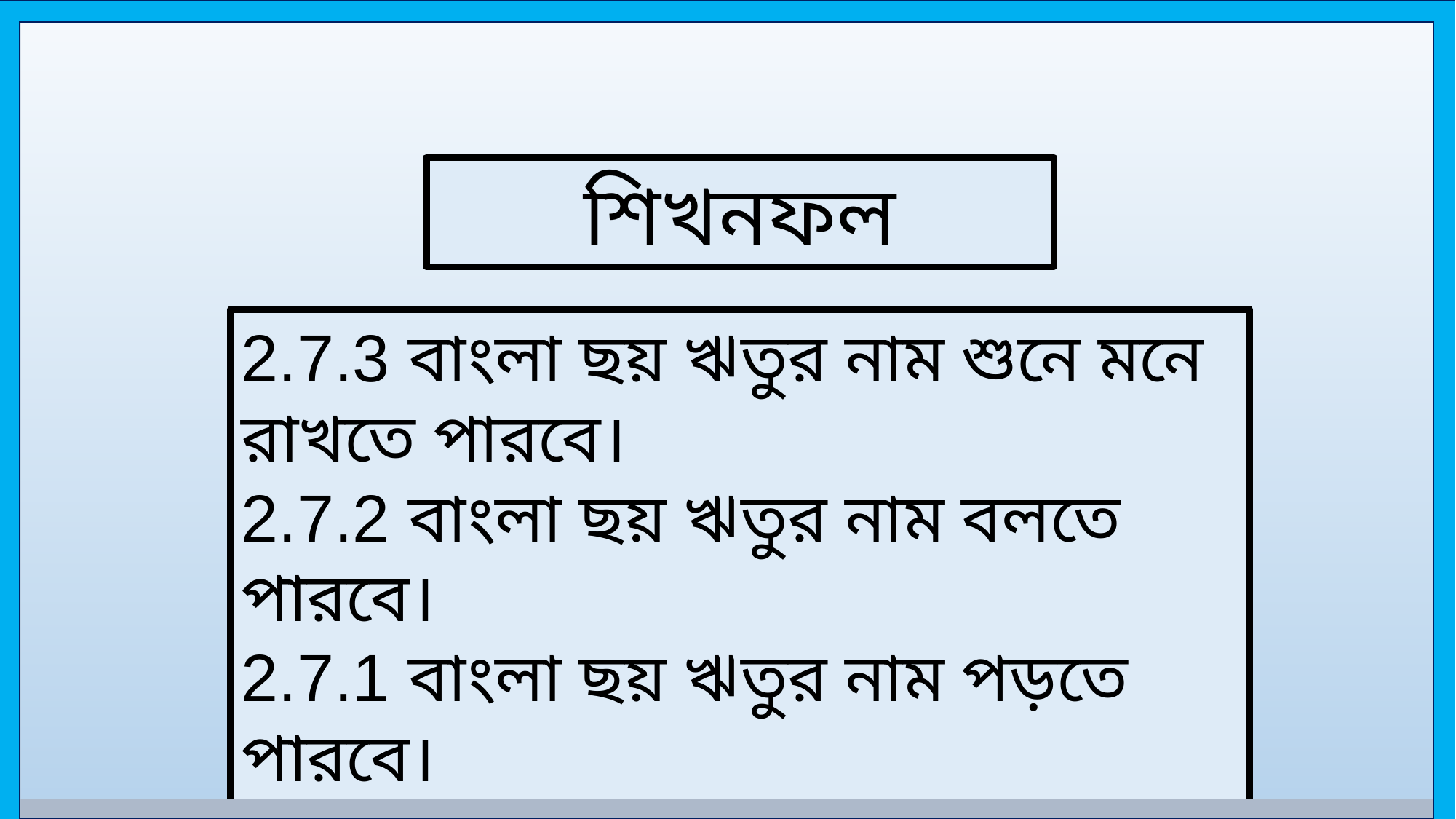

শিখনফল
2.7.3 বাংলা ছয় ঋতুর নাম শুনে মনে রাখতে পারবে।
2.7.2 বাংলা ছয় ঋতুর নাম বলতে পারবে।
2.7.1 বাংলা ছয় ঋতুর নাম পড়তে পারবে।
২.৫.২  বাংলা ছয় ঋতুর নাম লিখতে পারবে।